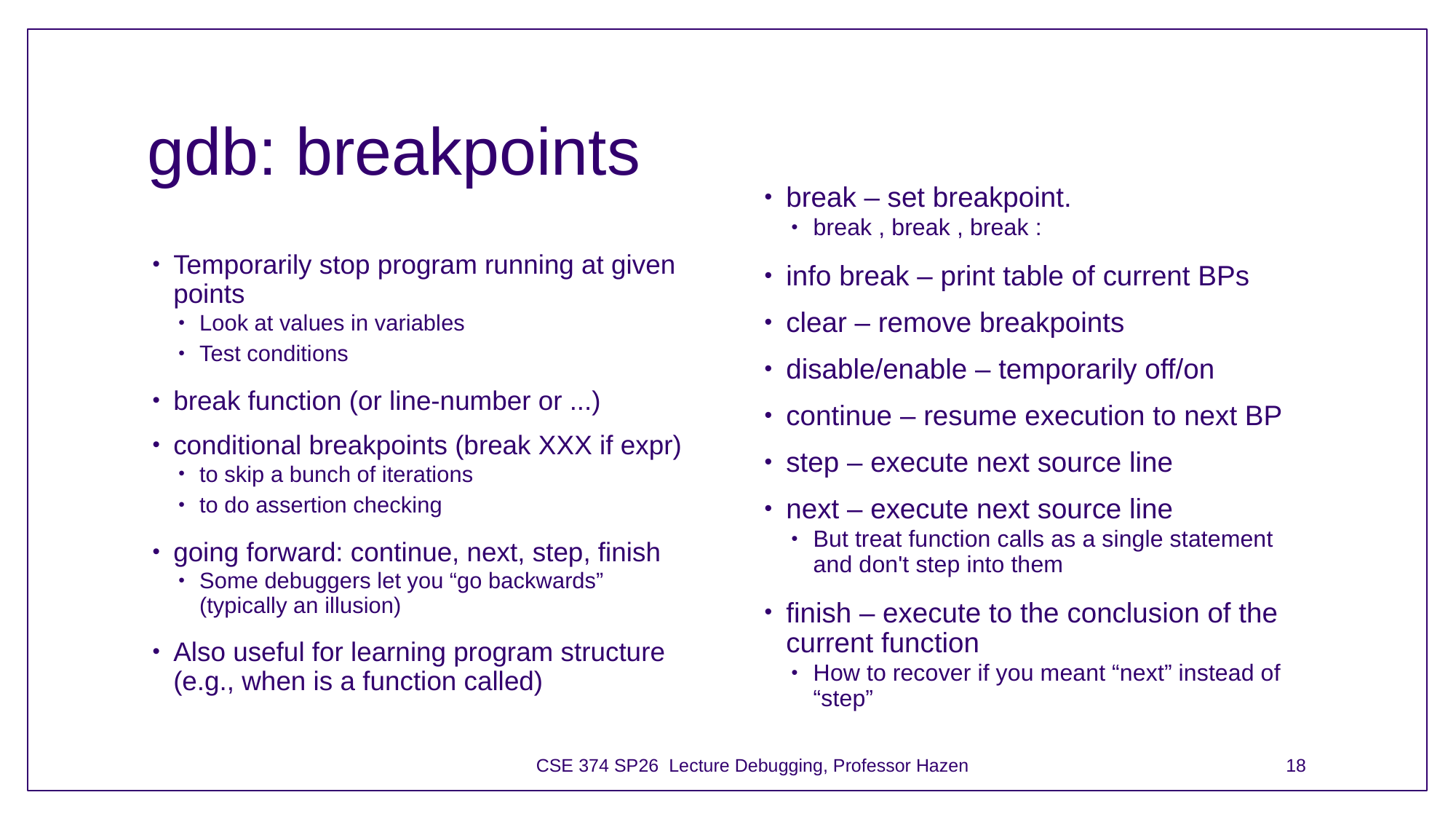

# gdb: breakpoints
break – set breakpoint.
break , break , break :
info break – print table of current BPs
clear – remove breakpoints
disable/enable – temporarily off/on
continue – resume execution to next BP
step – execute next source line
next – execute next source line
But treat function calls as a single statement and don't step into them
finish – execute to the conclusion of the current function
How to recover if you meant “next” instead of “step”
Temporarily stop program running at given points
Look at values in variables
Test conditions
break function (or line-number or ...)
conditional breakpoints (break XXX if expr)
to skip a bunch of iterations
to do assertion checking
going forward: continue, next, step, finish
Some debuggers let you “go backwards” (typically an illusion)
Also useful for learning program structure (e.g., when is a function called)
CSE 374 SP26  Lecture Debugging, Professor Hazen
18